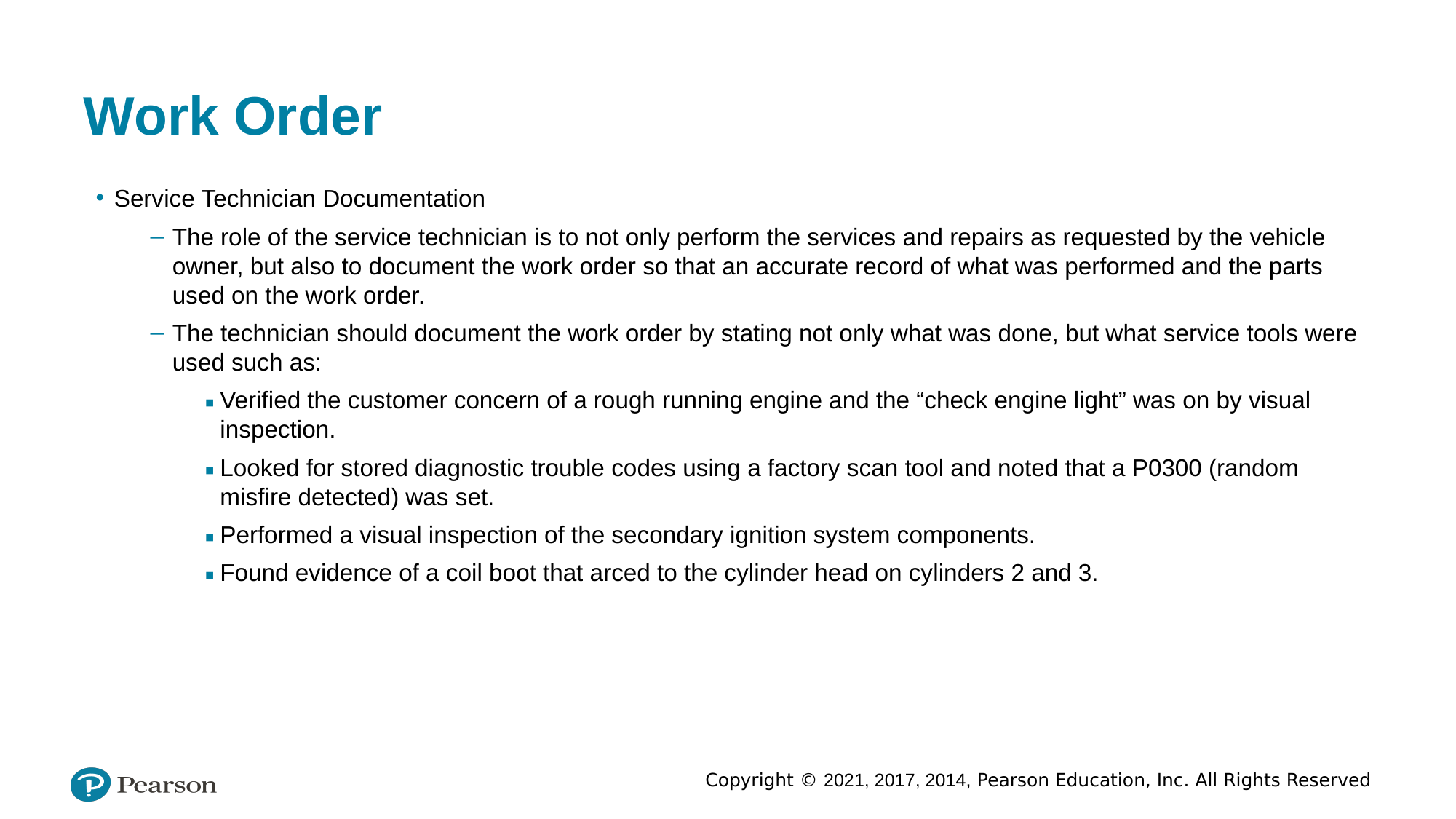

# Work Order
Service Technician Documentation
The role of the service technician is to not only perform the services and repairs as requested by the vehicle owner, but also to document the work order so that an accurate record of what was performed and the parts used on the work order.
The technician should document the work order by stating not only what was done, but what service tools were used such as:
Verified the customer concern of a rough running engine and the “check engine light” was on by visual inspection.
Looked for stored diagnostic trouble codes using a factory scan tool and noted that a P0300 (random misfire detected) was set.
Performed a visual inspection of the secondary ignition system components.
Found evidence of a coil boot that arced to the cylinder head on cylinders 2 and 3.